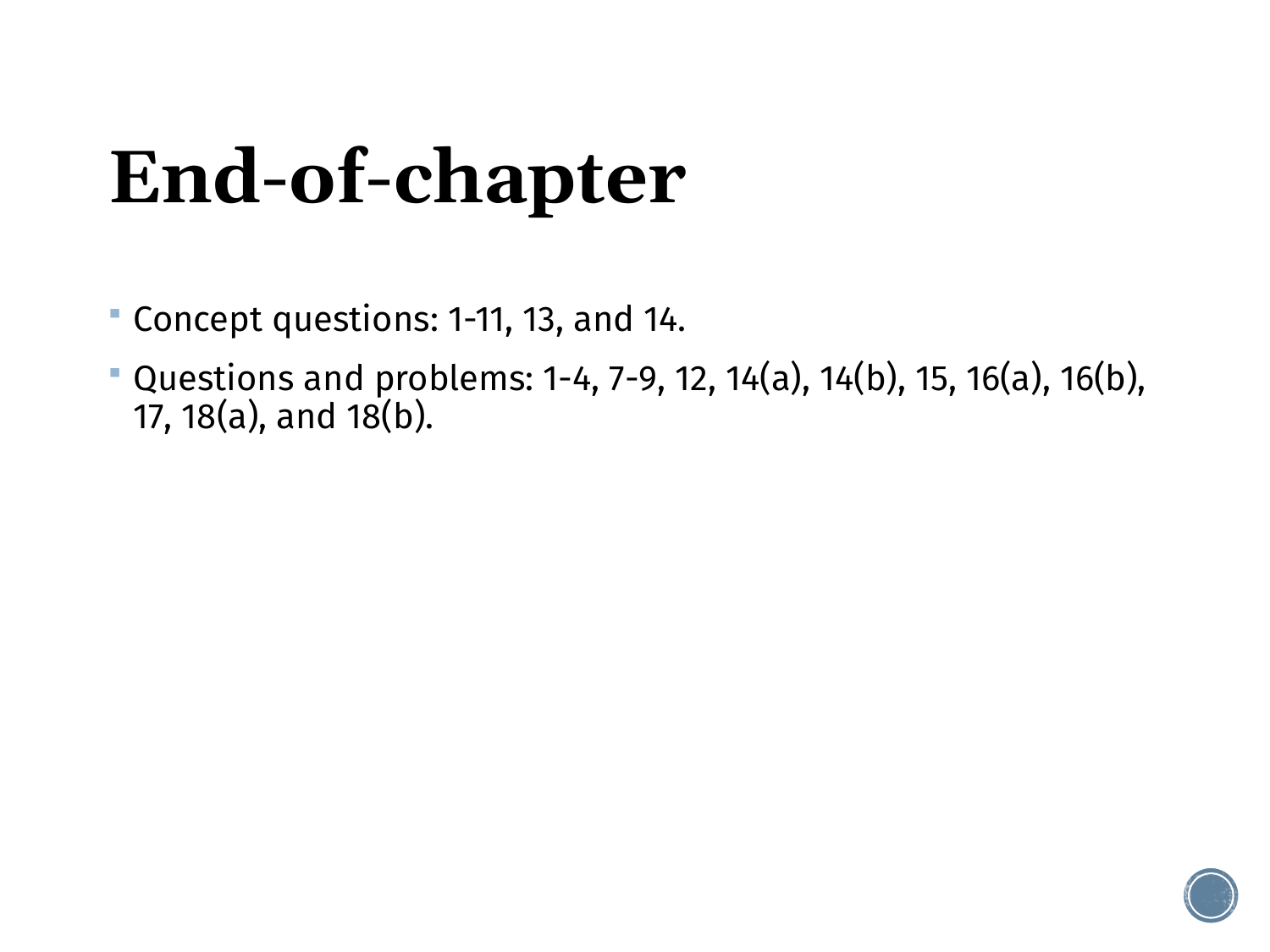

# End-of-chapter
Concept questions: 1-11, 13, and 14.
Questions and problems: 1-4, 7-9, 12, 14(a), 14(b), 15, 16(a), 16(b), 17, 18(a), and 18(b).